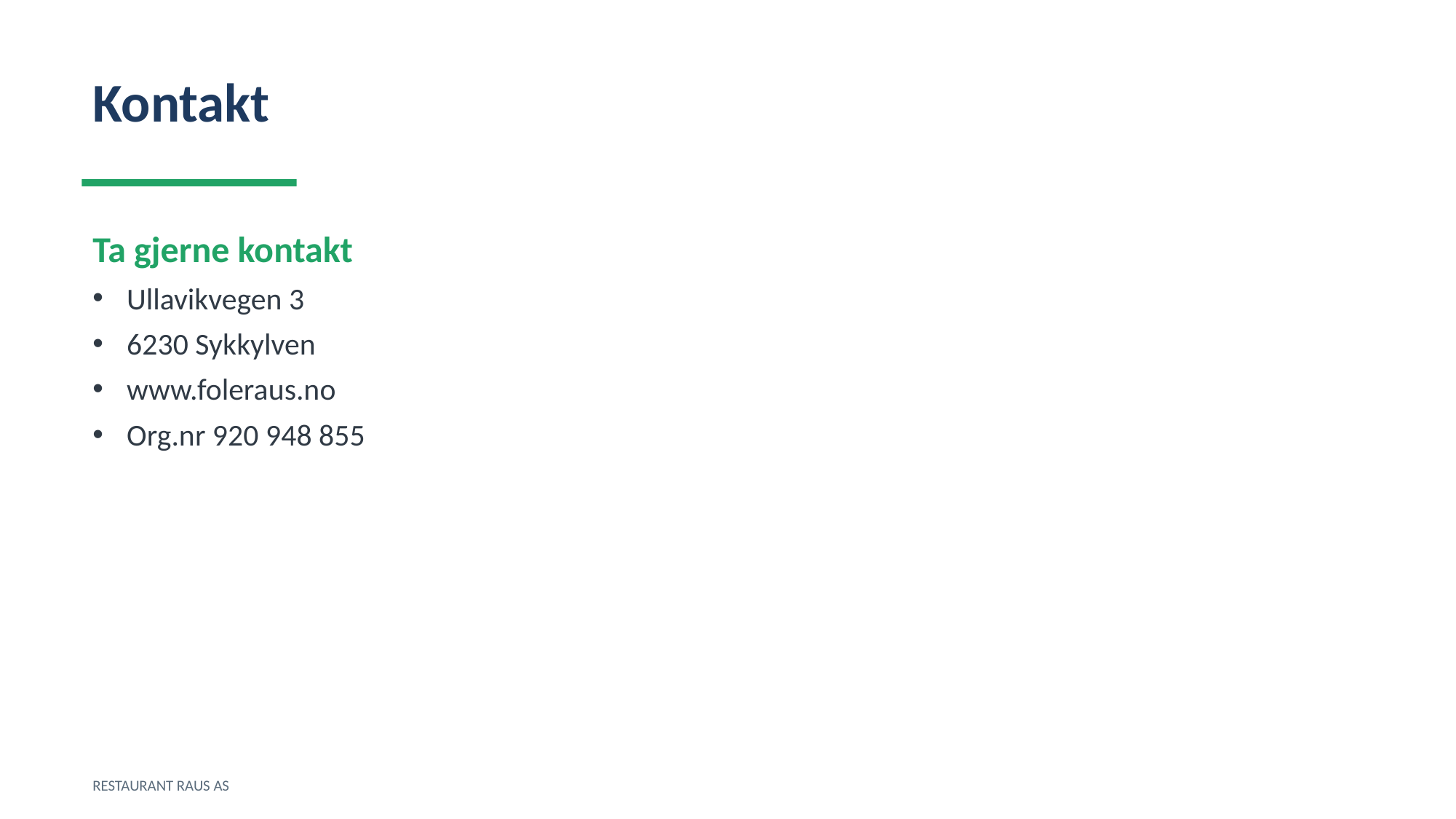

Kontakt

Ta gjerne kontakt
Ullavikvegen 3
6230 Sykkylven
www.foleraus.no
Org.nr 920 948 855
RESTAURANT RAUS AS